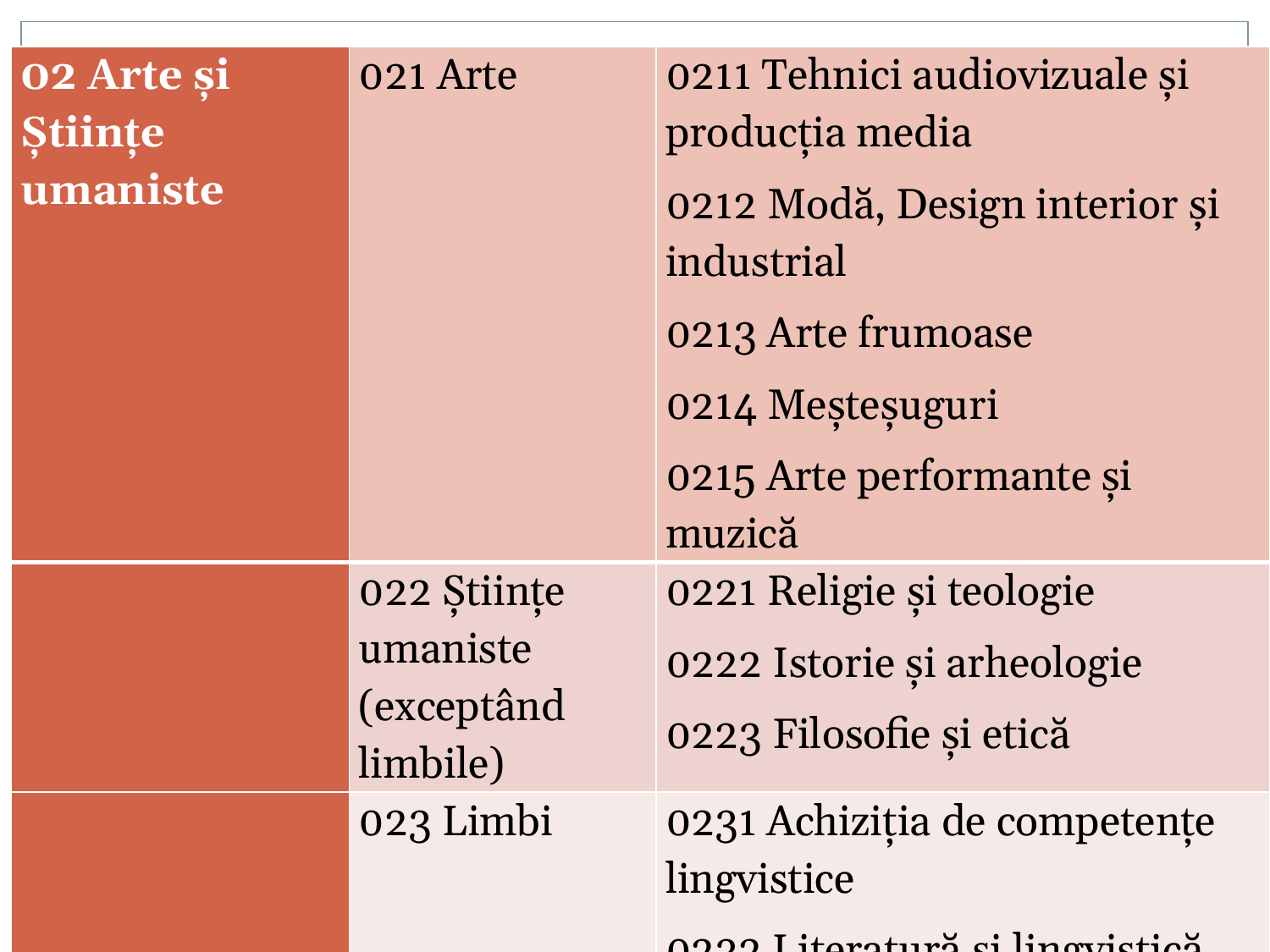

| 02 Arte și Științe umaniste | 021 Arte | 0211 Tehnici audiovizuale și producția media 0212 Modă, Design interior și industrial 0213 Arte frumoase 0214 Meșteșuguri 0215 Arte performante și muzică |
| --- | --- | --- |
|  | 022 Științe umaniste (exceptând limbile) | 0221 Religie și teologie 0222 Istorie și arheologie 0223 Filosofie și etică |
|  | 023 Limbi | 0231 Achiziția de competențe lingvistice 0232 Literatură și lingvistică |